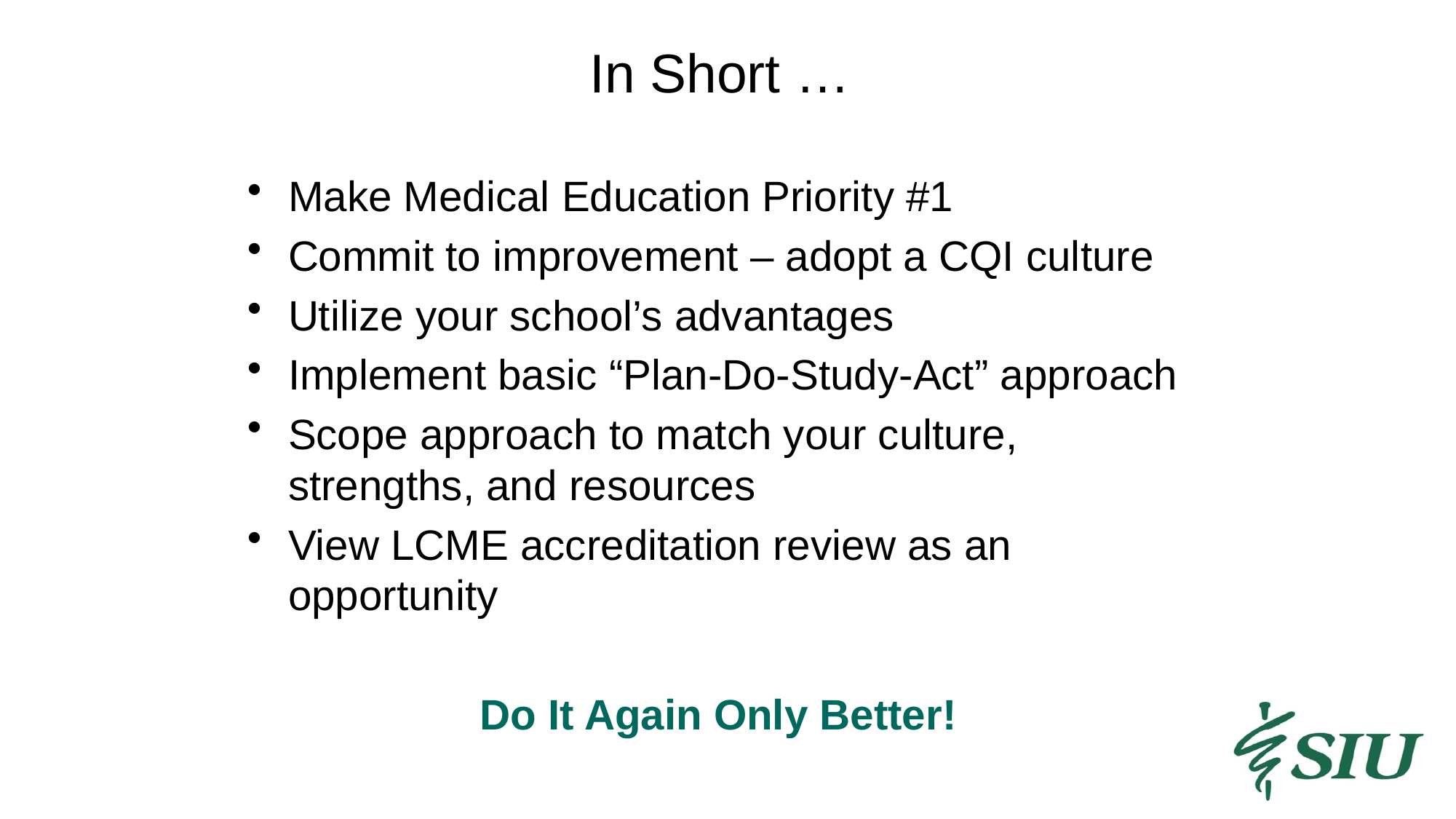

# In Short …
Make Medical Education Priority #1
Commit to improvement – adopt a CQI culture
Utilize your school’s advantages
Implement basic “Plan-Do-Study-Act” approach
Scope approach to match your culture, strengths, and resources
View LCME accreditation review as an opportunity

Do It Again Only Better!